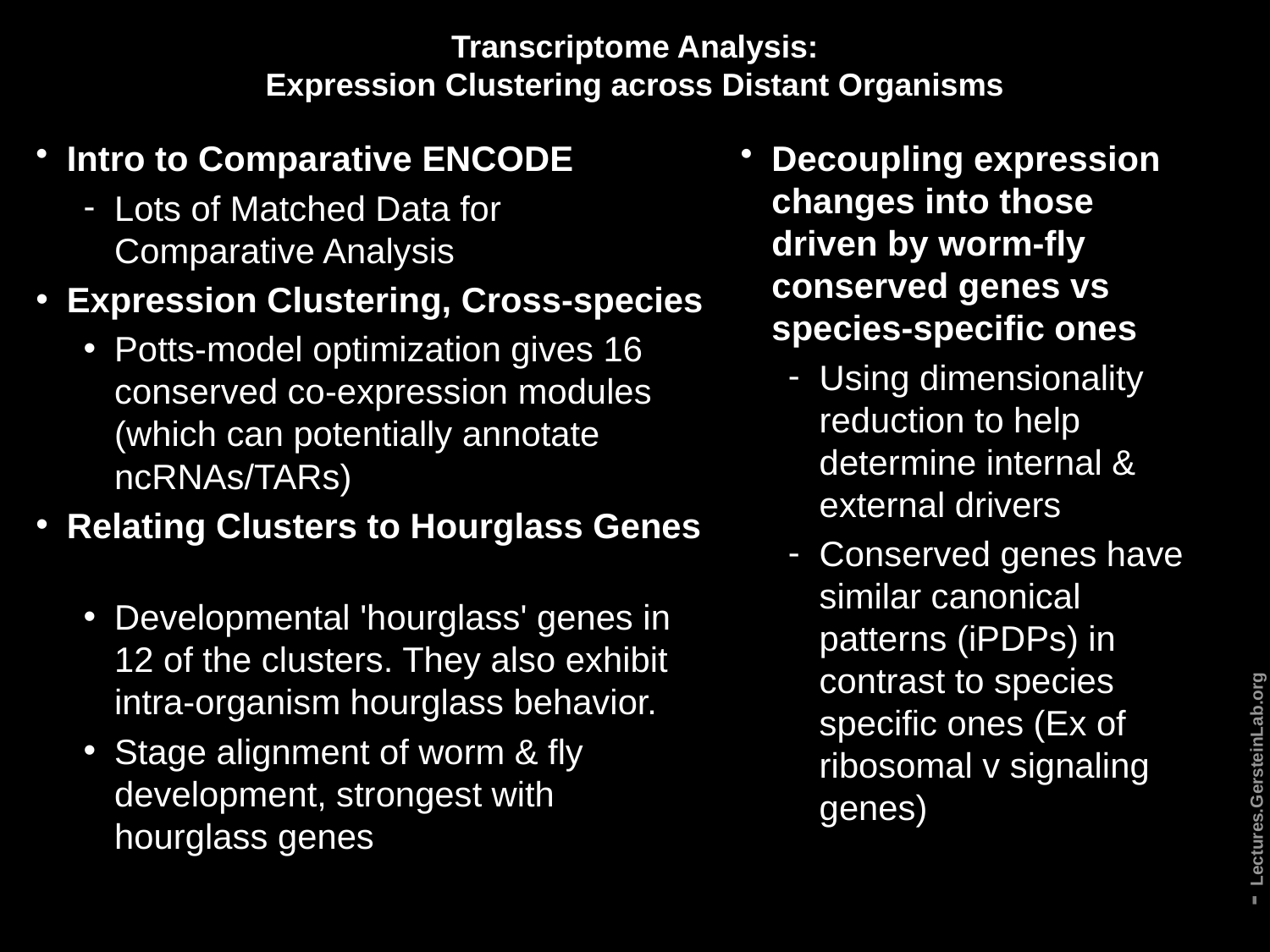

# Transcriptome Analysis: Expression Clustering across Distant Organisms
Intro to Comparative ENCODE
Lots of Matched Data for Comparative Analysis
Expression Clustering, Cross-species
Potts-model optimization gives 16 conserved co-expression modules (which can potentially annotate ncRNAs/TARs)
Relating Clusters to Hourglass Genes
Developmental 'hourglass' genes in 12 of the clusters. They also exhibit intra-organism hourglass behavior.
Stage alignment of worm & fly development, strongest with hourglass genes

Decoupling expression changes into those driven by worm-fly conserved genes vs species-specific ones
Using dimensionality reduction to help determine internal & external drivers
Conserved genes have similar canonical patterns (iPDPs) in contrast to species specific ones (Ex of ribosomal v signaling genes)